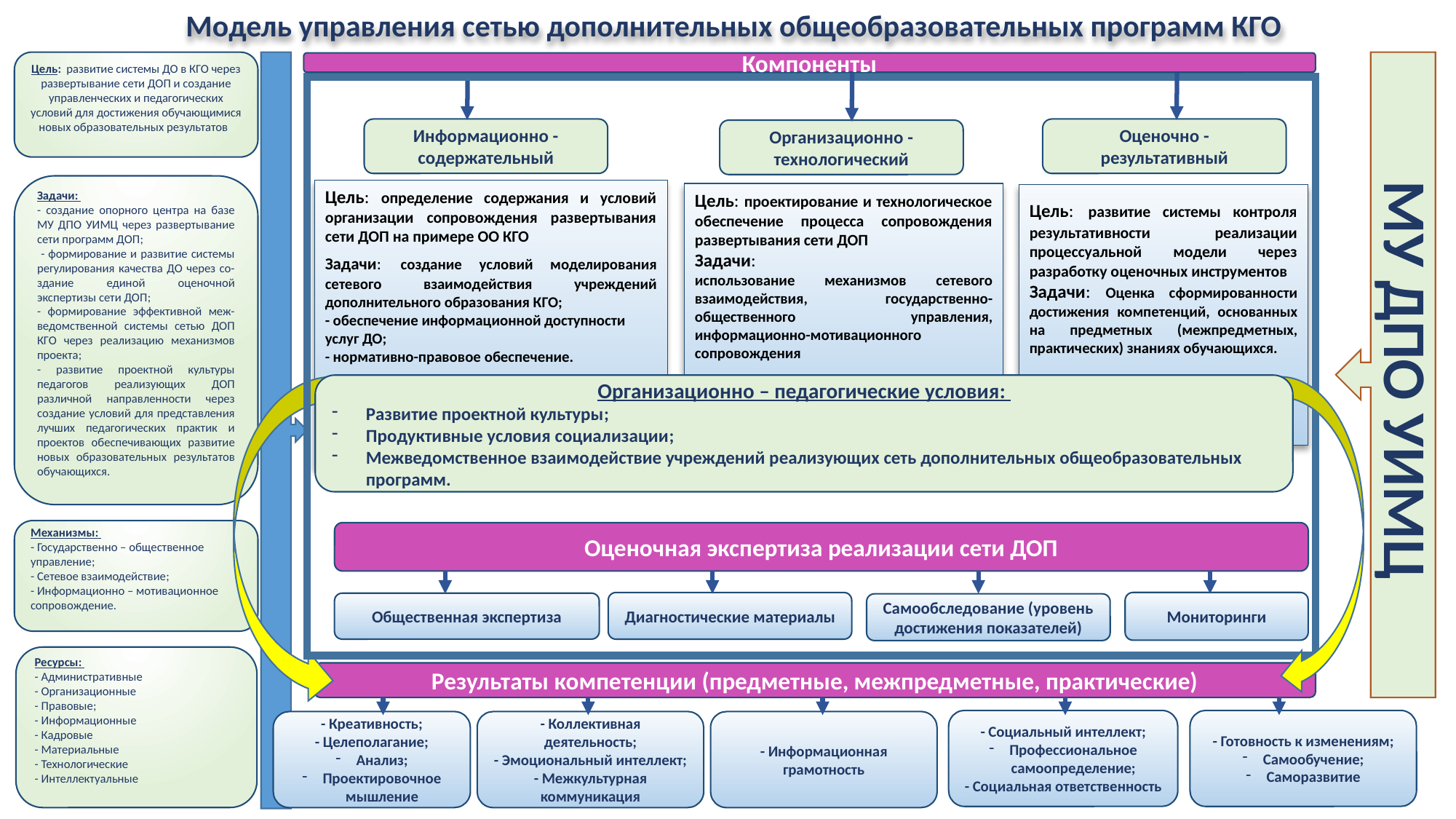

Модель управления сетью дополнительных общеобразовательных программ КГО

Цель:  развитие системы ДО в КГО через развертывание сети ДОП и создание управленческих и педагогических условий для достижения обучающимися новых образовательных результатов

МУ ДПО УИМЦ
Компоненты

Информационно - содержательный
Оценочно - результативный
Организационно - технологический
Задачи:
- создание опорного центра на базе МУ ДПО УИМЦ через развертывание сети программ ДОП;
 - формирование и развитие системы регулирования качества ДО через со- здание единой оценочной экспертизы сети ДОП;
- формирование эффективной меж-ведомственной системы сетью ДОП КГО через реализацию механизмов проекта;
- развитие проектной культуры педагогов реализующих ДОП различной направленности через создание условий для представления лучших педагогических практик и проектов обеспечивающих развитие новых образовательных результатов обучающихся.

Цель: определение содержания и условий организации сопровождения развертывания сети ДОП на примере ОО КГО
Задачи: создание условий моделирования сетевого взаимодействия учреждений дополнительного образования КГО;
- обеспечение информационной доступности услуг ДО;
- нормативно-правовое обеспечение.

Цель: проектирование и технологическое обеспечение процесса сопровождения развертывания сети ДОП
Задачи:
использование механизмов сетевого взаимодействия, государственно-общественного управления, информационно-мотивационного сопровождения

Цель: развитие системы контроля результативности реализации процессуальной модели через разработку оценочных инструментов
Задачи: Оценка сформированности достижения компетенций, основанных на предметных (межпредметных, практических) знаниях обучающихся.

Организационно – педагогические условия:
Развитие проектной культуры;
Продуктивные условия социализации;
Межведомственное взаимодействие учреждений реализующих сеть дополнительных общеобразовательных программ.

Механизмы:
- Государственно – общественное управление;
- Сетевое взаимодействие;
- Информационно – мотивационное сопровождение.

Оценочная экспертиза реализации сети ДОП
Диагностические материалы
Мониторинги
Общественная экспертиза
Самообследование (уровень достижения показателей)
Ресурсы:
- Административные
- Организационные
- Правовые;
- Информационные
- Кадровые
- Материальные
- Технологические
- Интеллектуальные

Результаты компетенции (предметные, межпредметные, практические)
- Социальный интеллект;
Профессиональное самоопределение;
- Социальная ответственность
- Готовность к изменениям;
Самообучение;
Cаморазвитие
- Креативность;
- Целеполагание;
Анализ;
Проектировочное мышление
- Коллективная деятельность;
- Эмоциональный интеллект;
- Межкультурная коммуникация
- Информационная грамотность